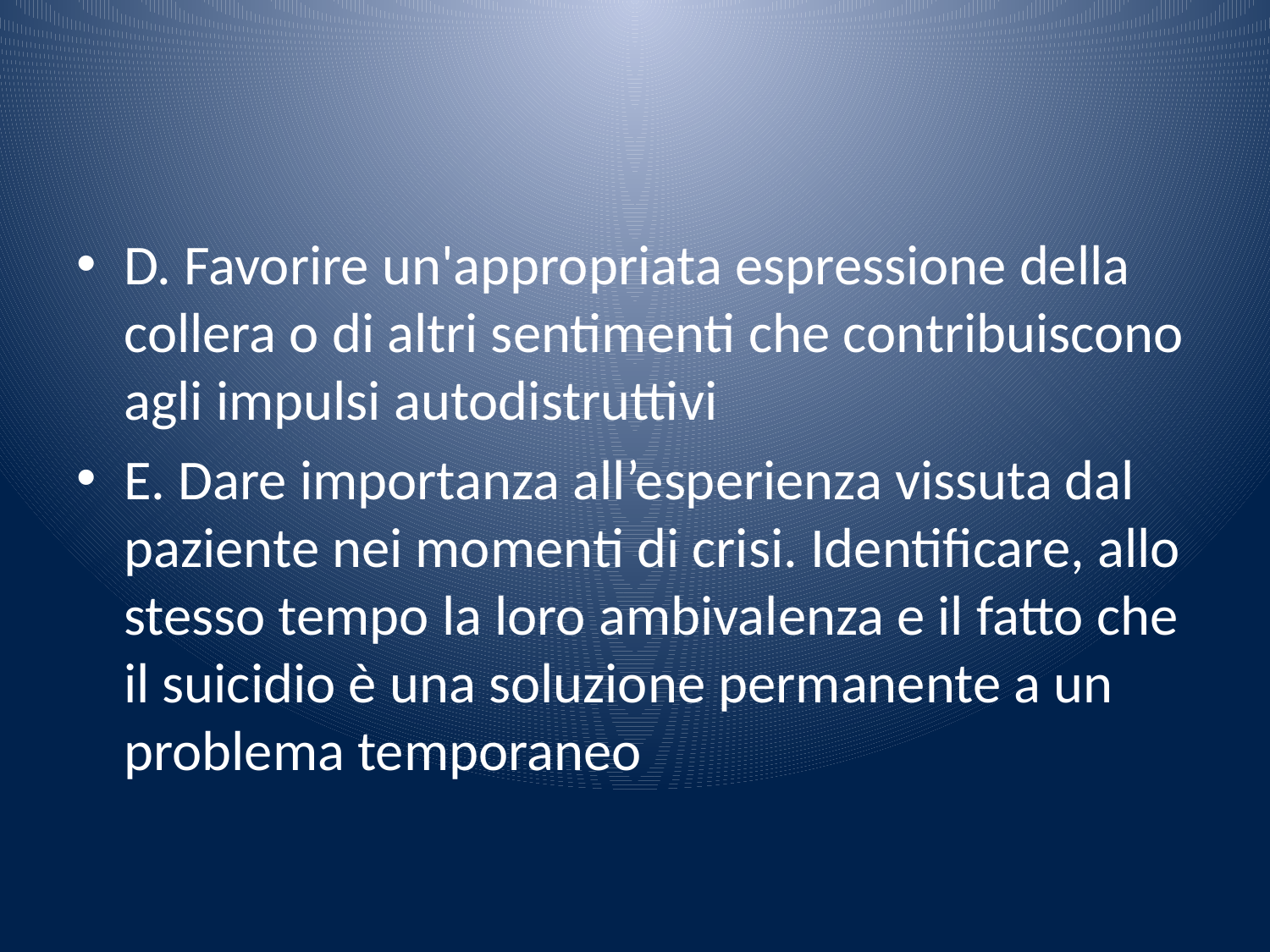

#
D. Favorire un'appropriata espressione della collera o di altri sentimenti che contribuiscono agli impulsi autodistruttivi
E. Dare importanza all’esperienza vissuta dal paziente nei momenti di crisi. Identificare, allo stesso tempo la loro ambivalenza e il fatto che il suicidio è una soluzione permanente a un problema temporaneo